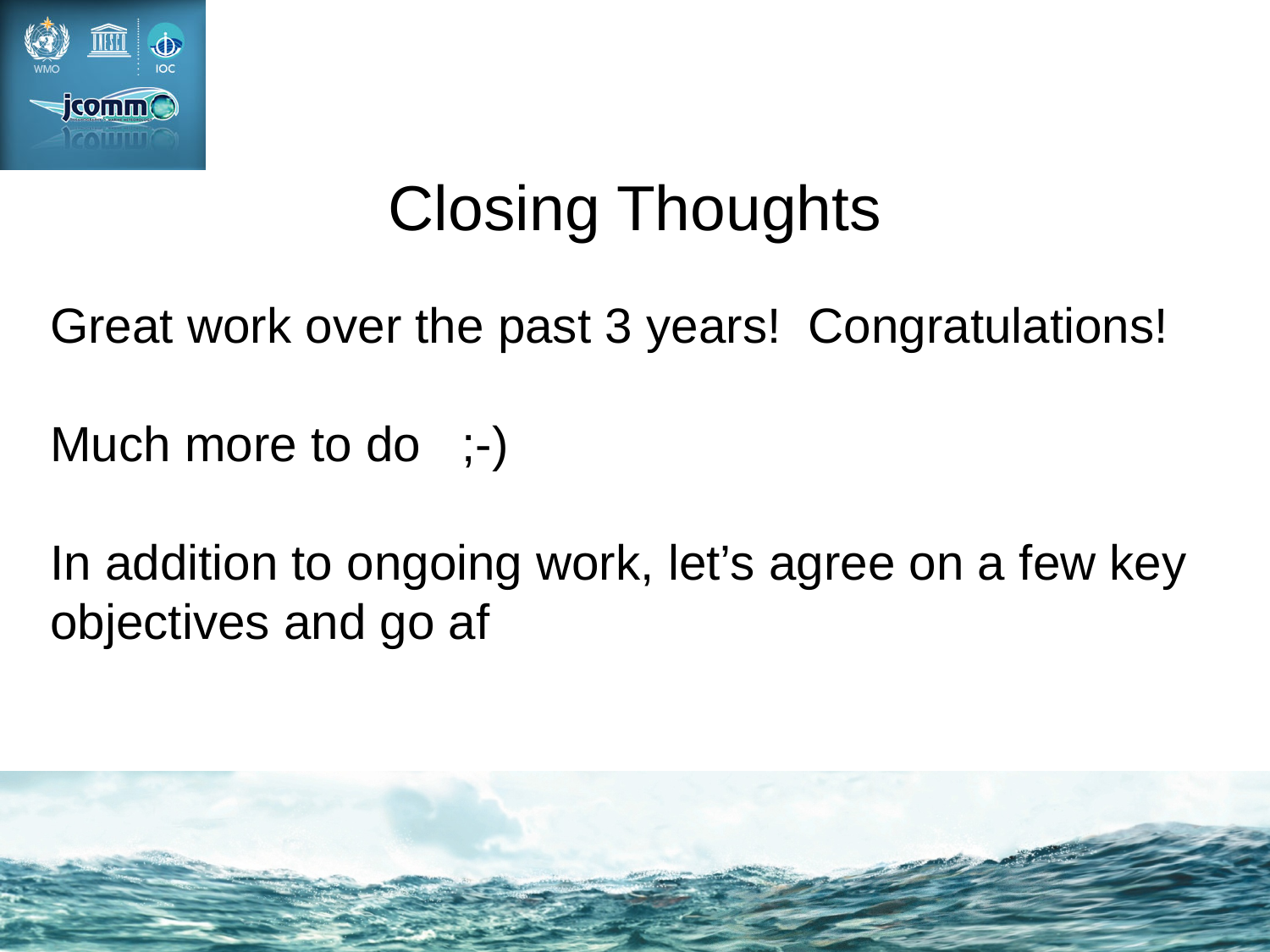

# Closing Thoughts
Great work over the past 3 years!  Congratulations!

Much more to do   ;-)

In addition to ongoing work, let’s agree on a few key objectives and go af